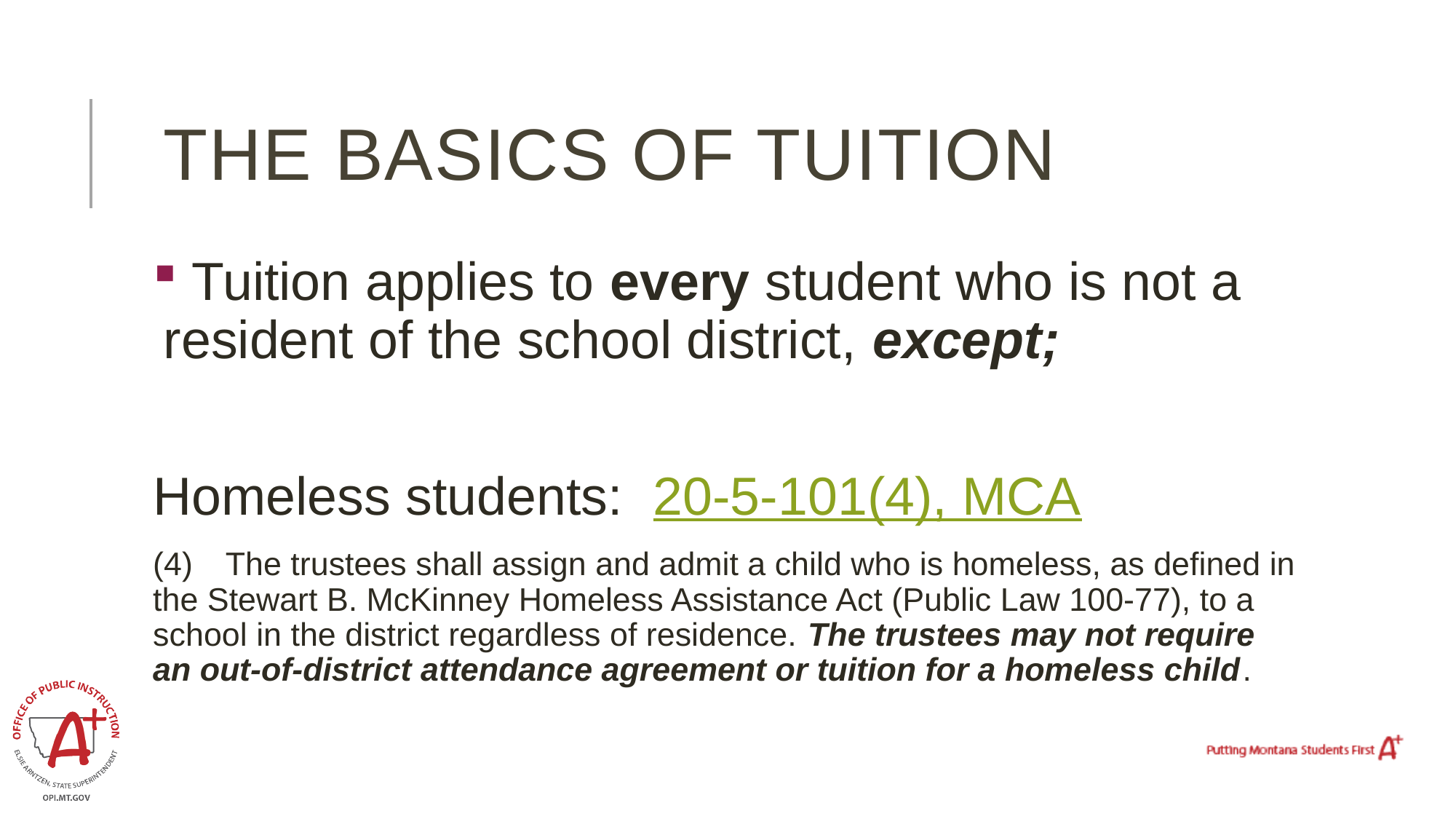

# The basics of tuition
 Tuition applies to every student who is not a resident of the school district, except;

Homeless students:  20-5-101(4), MCA
(4) The trustees shall assign and admit a child who is homeless, as defined in the Stewart B. McKinney Homeless Assistance Act (Public Law 100-77), to a school in the district regardless of residence. The trustees may not require an out-of-district attendance agreement or tuition for a homeless child.